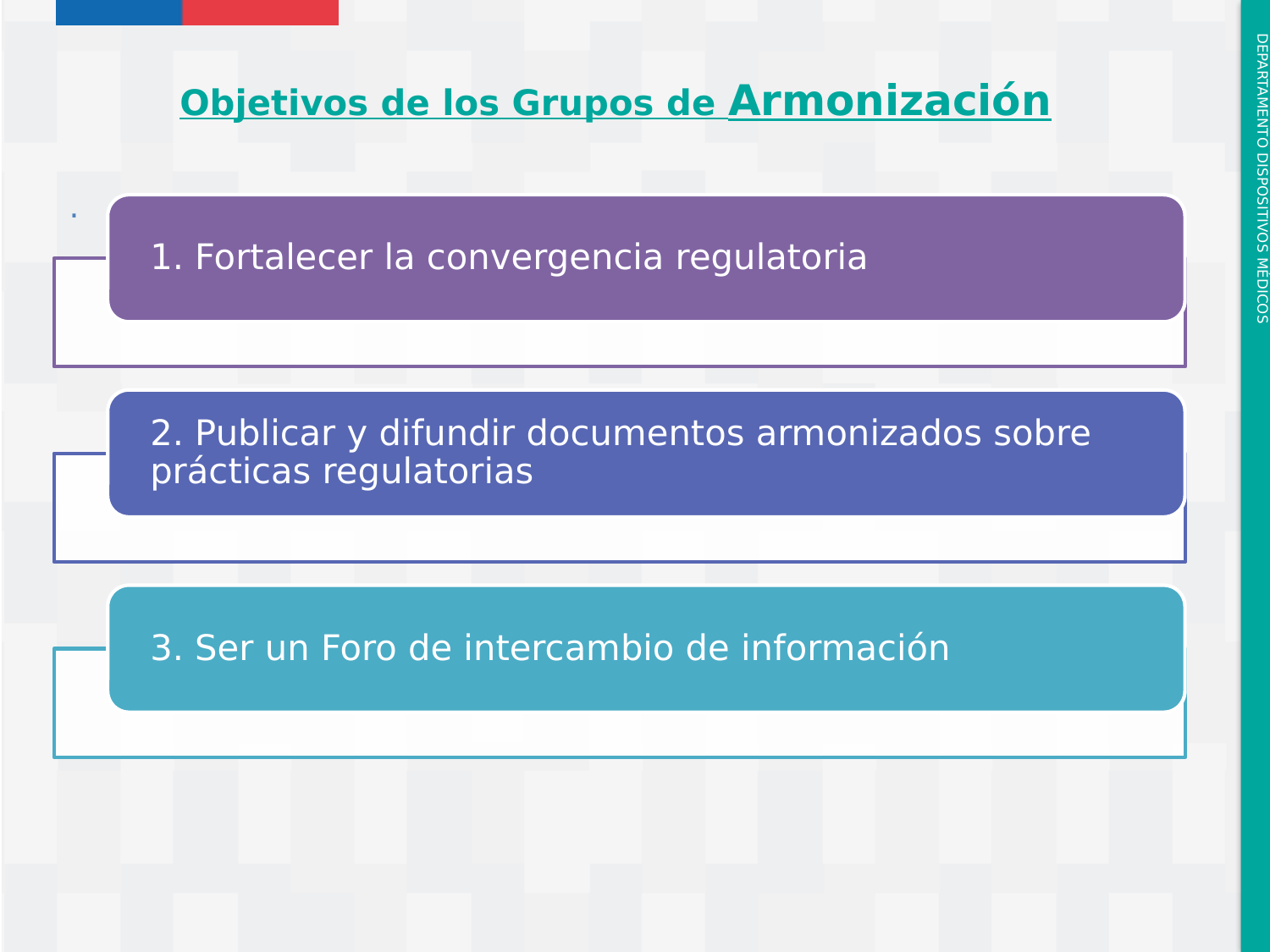

Objetivos de los Grupos de Armonización

.

1. Fortalecer la convergencia regulatoria
2. Publicar y difundir documentos armonizados sobre prácticas regulatorias
3. Ser un Foro de intercambio de información